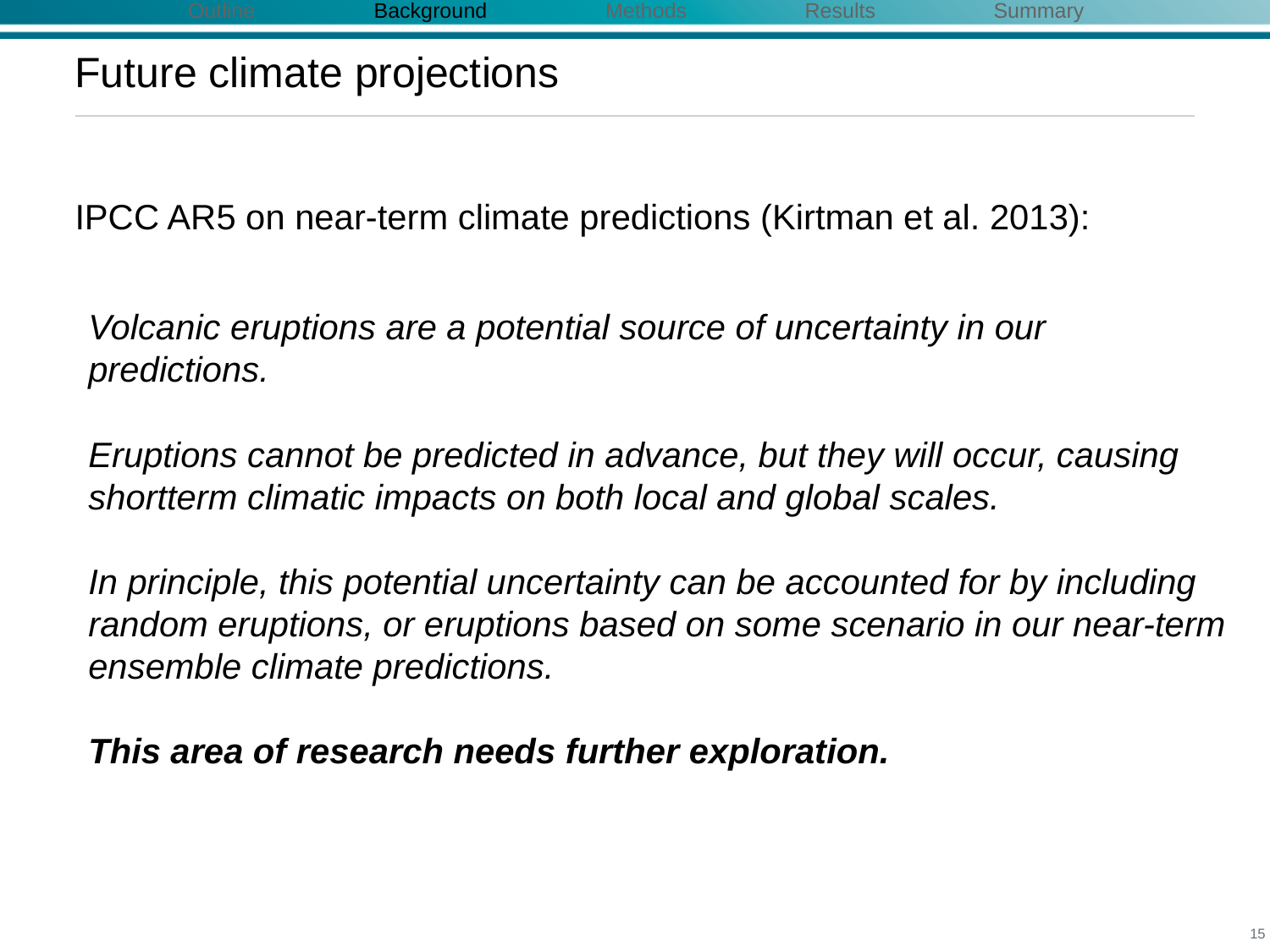

Outline                    Background                    Methods                    Results                    Summary
# Future climate projections

IPCC AR5 on near-term climate predictions (Kirtman et al. 2013):

Volcanic eruptions are a potential source of uncertainty in our predictions.

Eruptions cannot be predicted in advance, but they will occur, causing shortterm climatic impacts on both local and global scales.

In principle, this potential uncertainty can be accounted for by including random eruptions, or eruptions based on some scenario in our near-term ensemble climate predictions.

This area of research needs further exploration.

15